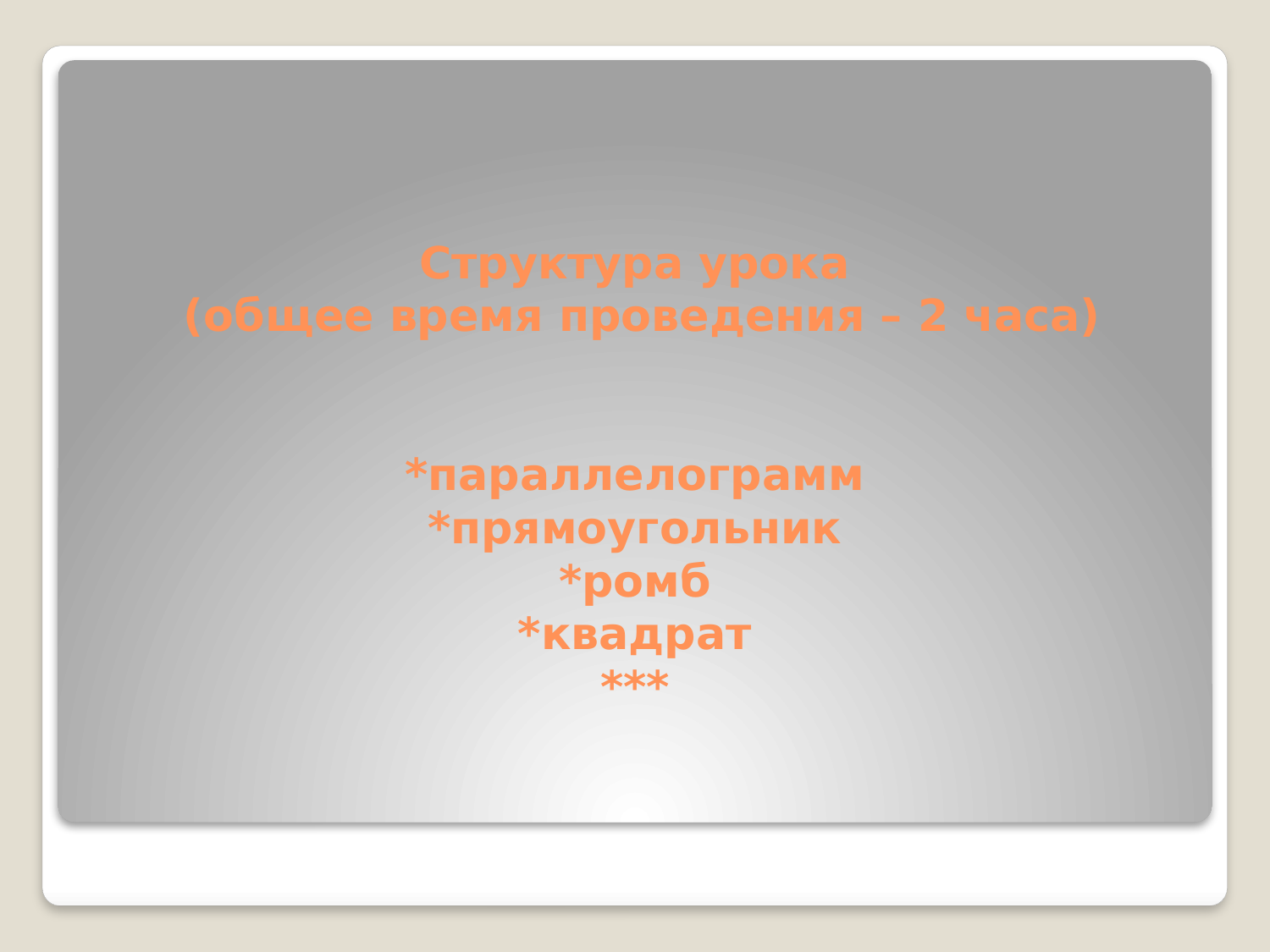

# Структура урока (общее время проведения – 2 часа) *параллелограмм *прямоугольник *ромб *квадрат ***